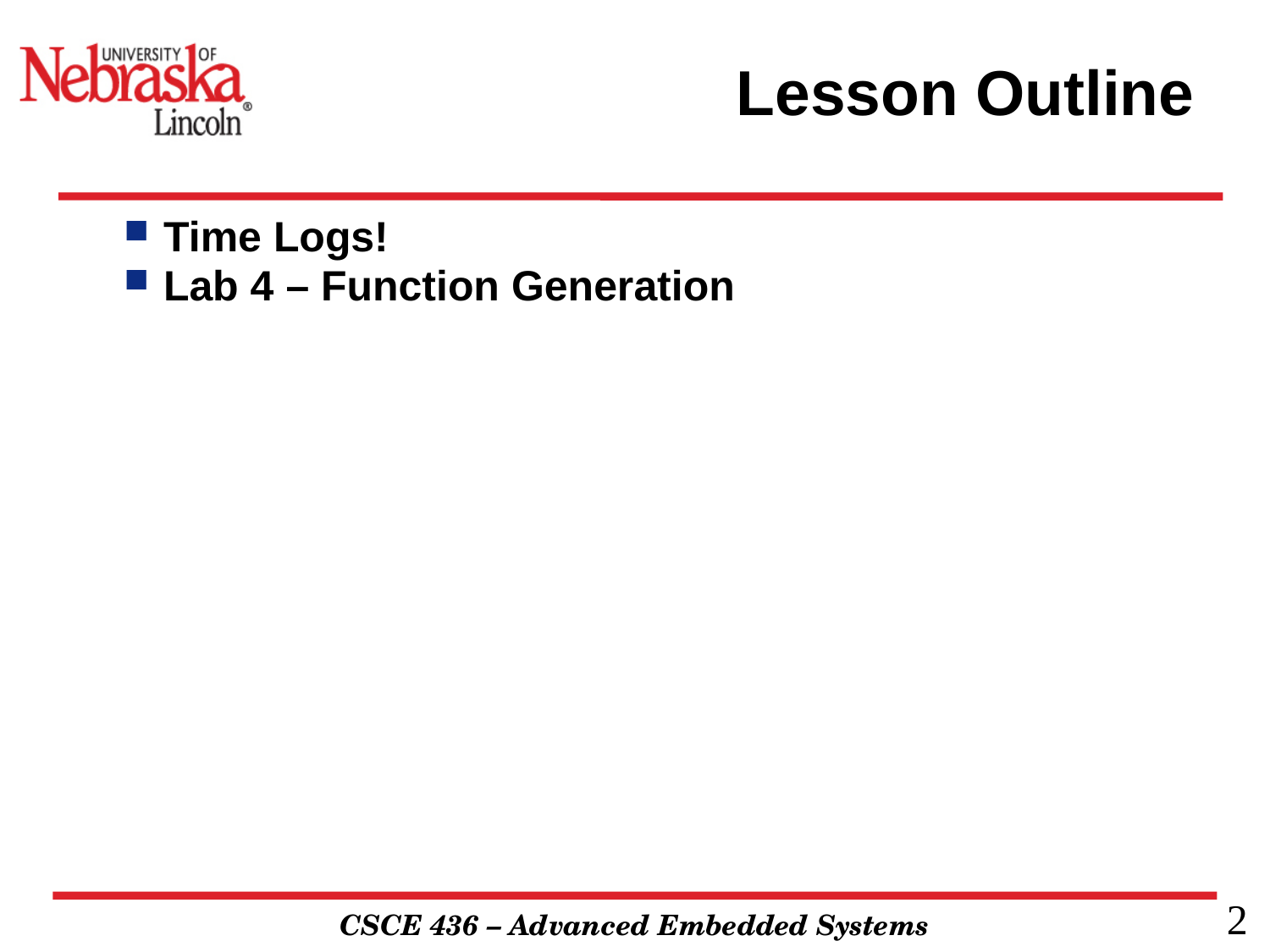

# Lesson Outline
Time Logs!
Lab 4 – Function Generation

2